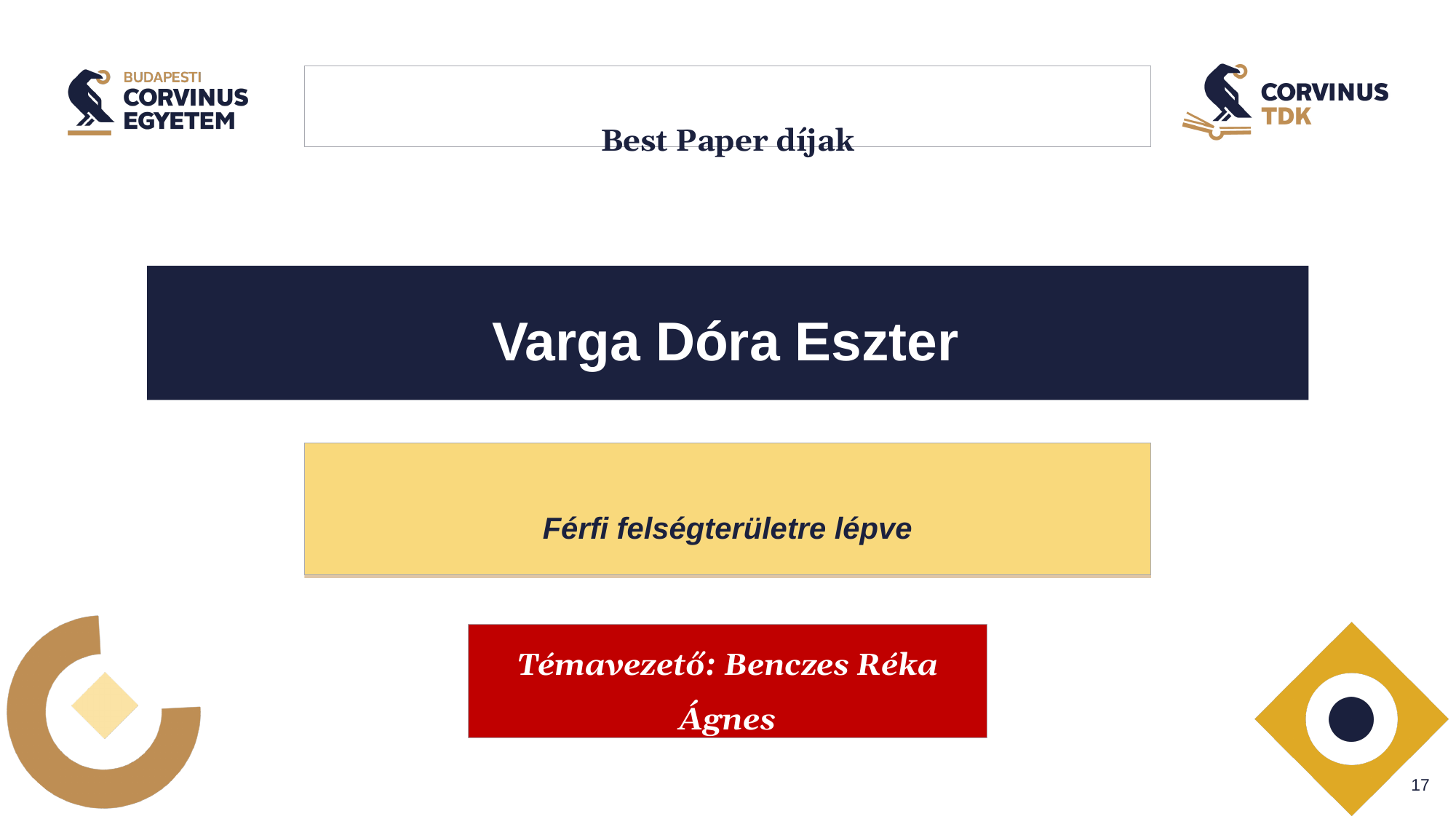

# Best Paper díjak
Varga Dóra Eszter

Férfi felségterületre lépve
Témavezető: Benczes Réka Ágnes